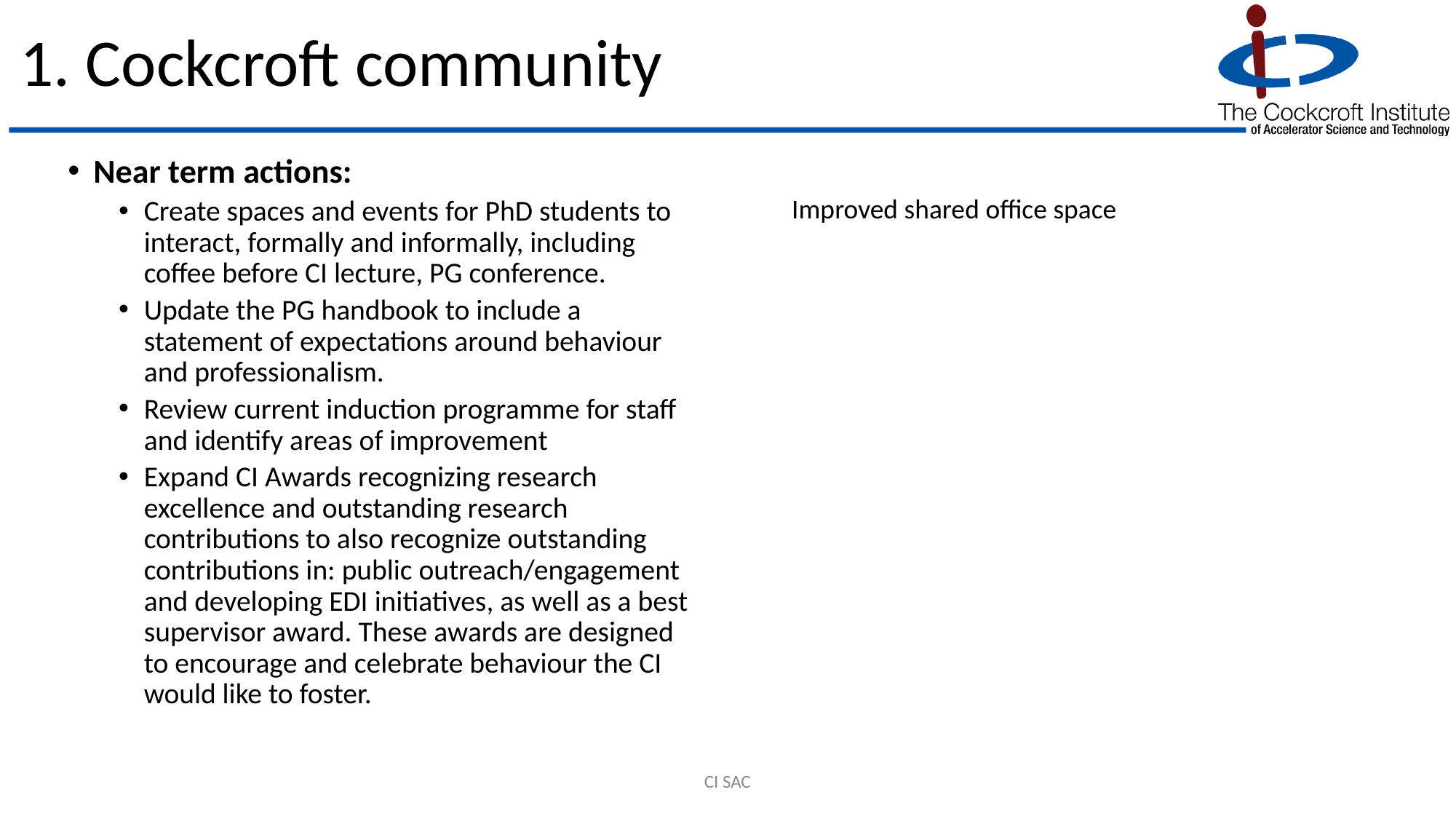

# 1. Cockcroft community
Near term actions:
Create spaces and events for PhD students to interact, formally and informally, including coffee before CI lecture, PG conference.
Update the PG handbook to include a statement of expectations around behaviour and professionalism.
Review current induction programme for staff and identify areas of improvement
Expand CI Awards recognizing research excellence and outstanding research contributions to also recognize outstanding contributions in: public outreach/engagement and developing EDI initiatives, as well as a best supervisor award. These awards are designed to encourage and celebrate behaviour the CI would like to foster.
Improved shared office space
CI SAC